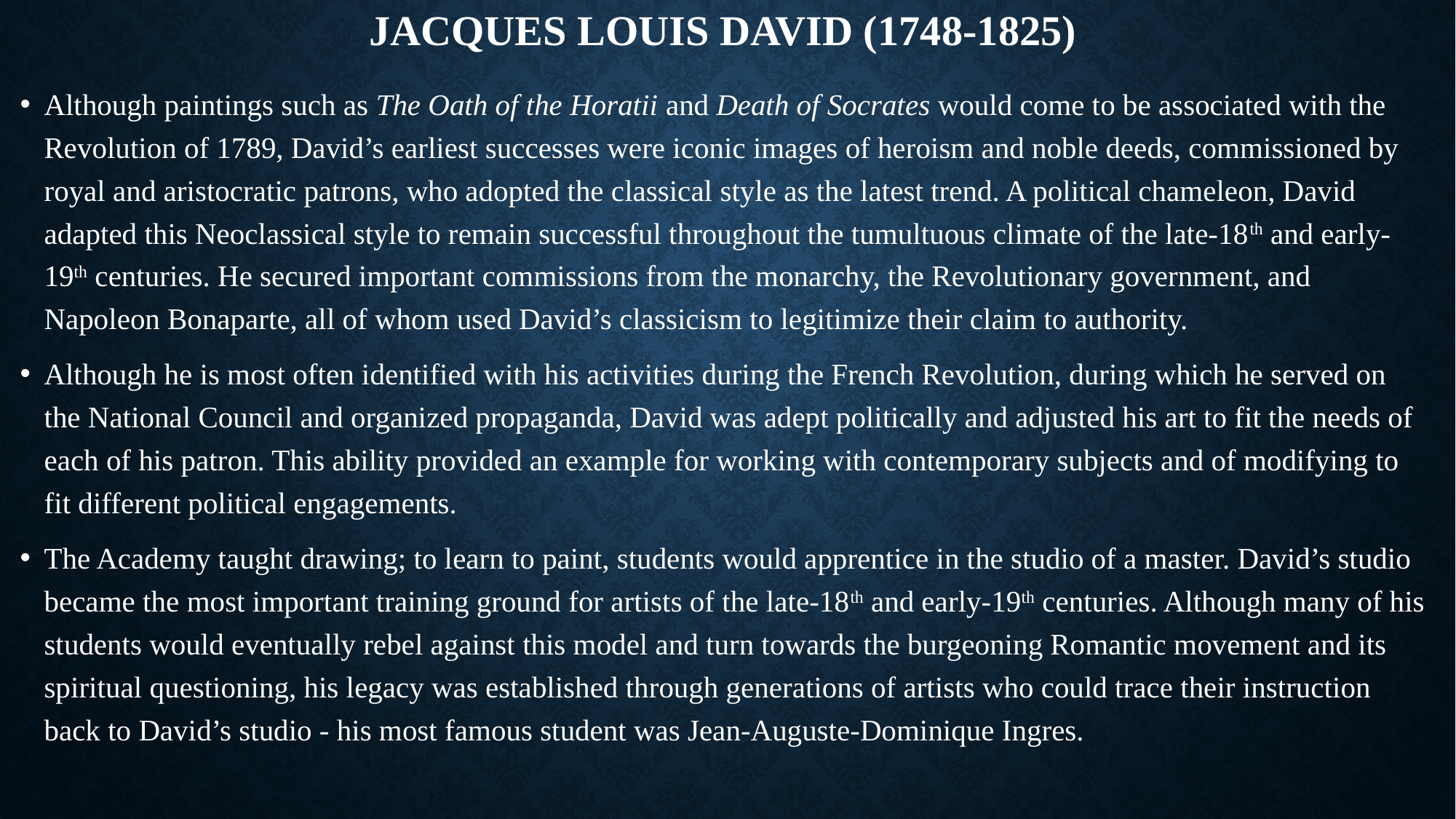

# Jacques Louis David (1748-1825)
Although paintings such as The Oath of the Horatii and Death of Socrates would come to be associated with the Revolution of 1789, David’s earliest successes were iconic images of heroism and noble deeds, commissioned by royal and aristocratic patrons, who adopted the classical style as the latest trend. A political chameleon, David adapted this Neoclassical style to remain successful throughout the tumultuous climate of the late-18th and early-19th centuries. He secured important commissions from the monarchy, the Revolutionary government, and Napoleon Bonaparte, all of whom used David’s classicism to legitimize their claim to authority.
Although he is most often identified with his activities during the French Revolution, during which he served on the National Council and organized propaganda, David was adept politically and adjusted his art to fit the needs of each of his patron. This ability provided an example for working with contemporary subjects and of modifying to fit different political engagements.
The Academy taught drawing; to learn to paint, students would apprentice in the studio of a master. David’s studio became the most important training ground for artists of the late-18th and early-19th centuries. Although many of his students would eventually rebel against this model and turn towards the burgeoning Romantic movement and its spiritual questioning, his legacy was established through generations of artists who could trace their instruction back to David’s studio - his most famous student was Jean-Auguste-Dominique Ingres.